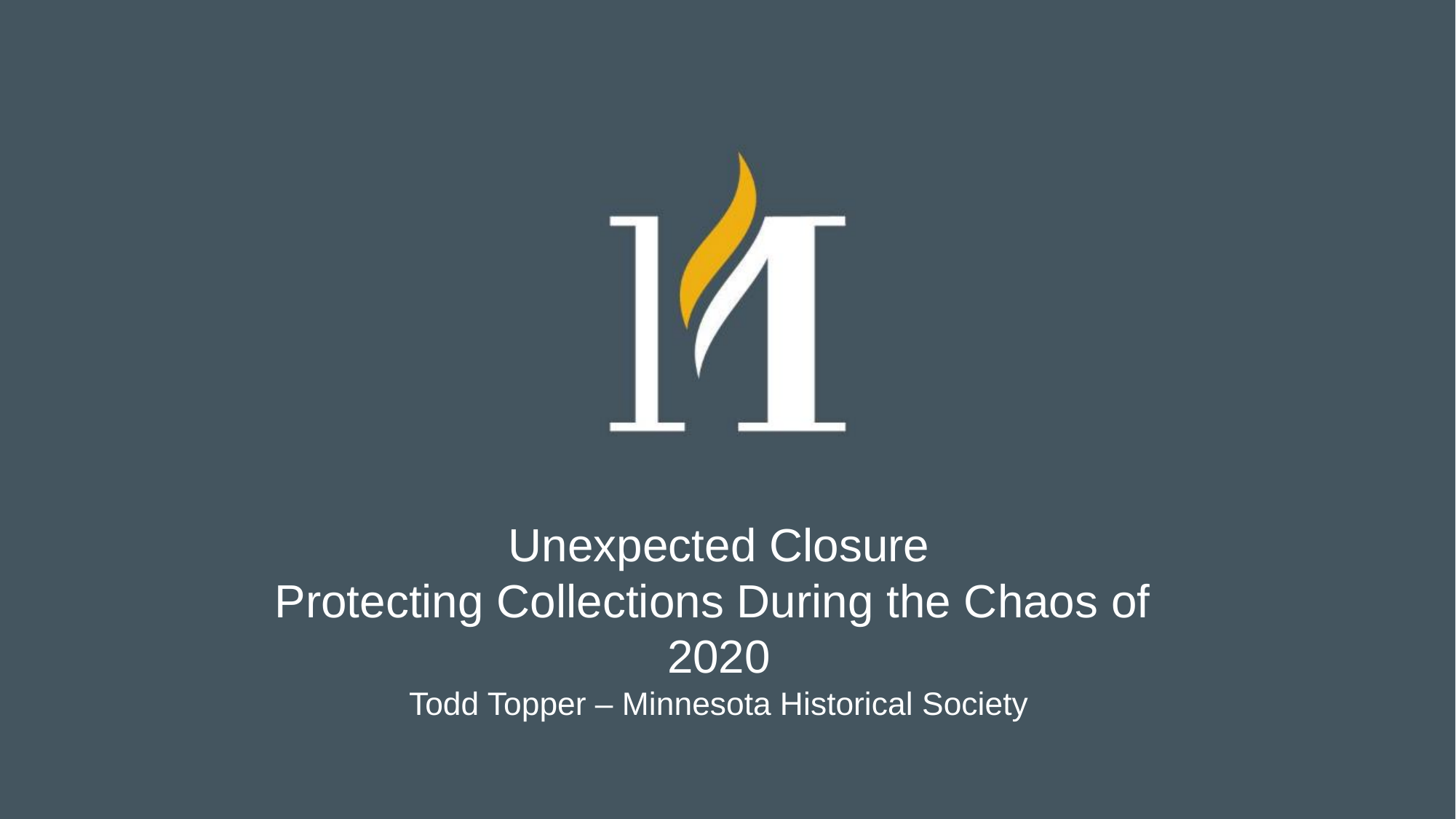

Unexpected Closure
Protecting Collections During the Chaos of
2020
Todd Topper – Minnesota Historical Society